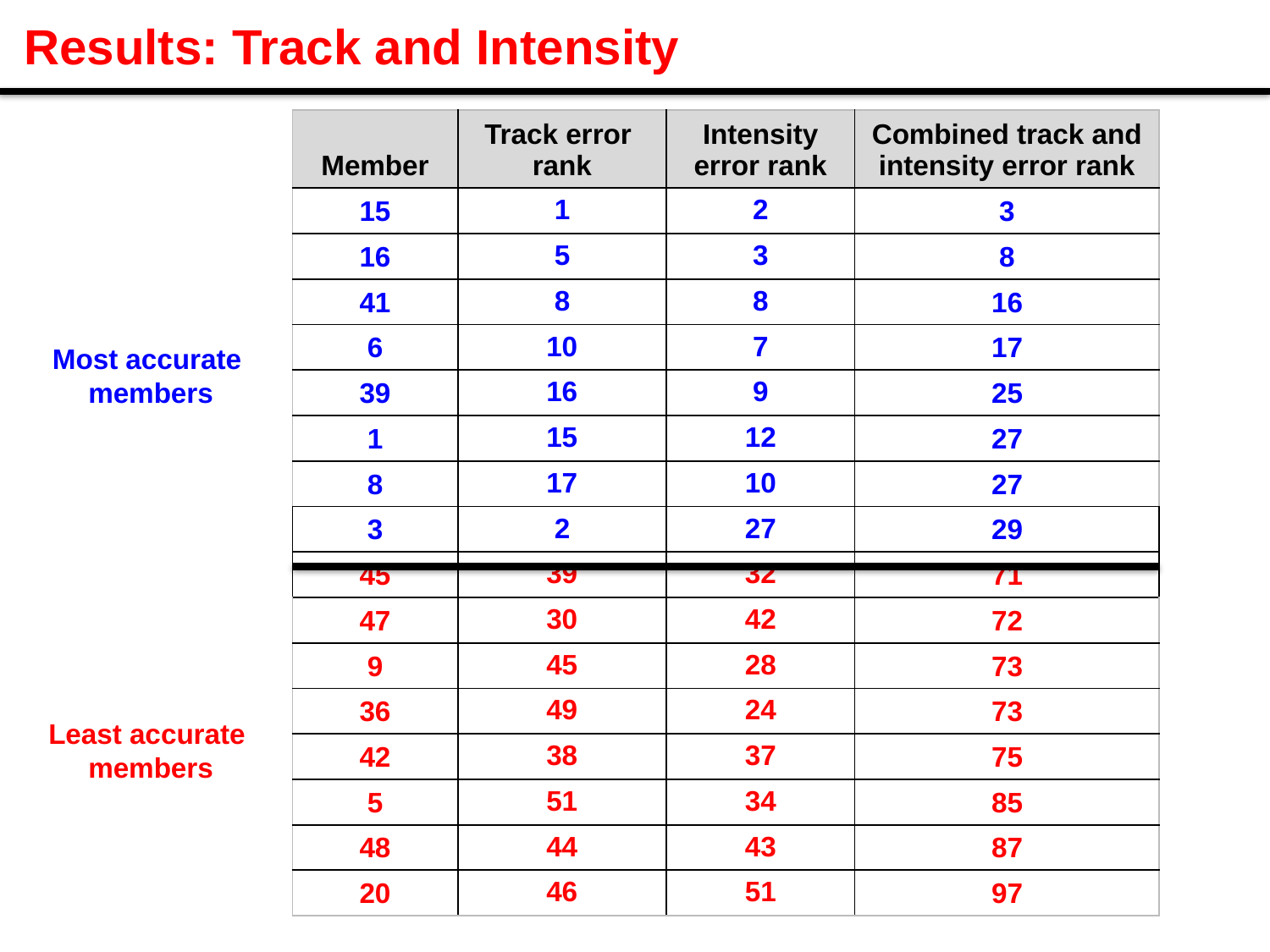

# Results: Track and Intensity
| Member | Track error rank | Intensity error rank | Combined track and intensity error rank |
| --- | --- | --- | --- |
| 15 | 1 | 2 | 3 |
| 16 | 5 | 3 | 8 |
| 41 | 8 | 8 | 16 |
| 6 | 10 | 7 | 17 |
| 39 | 16 | 9 | 25 |
| 1 | 15 | 12 | 27 |
| 8 | 17 | 10 | 27 |
| 3 | 2 | 27 | 29 |
| 45 | 39 | 32 | 71 |
| 47 | 30 | 42 | 72 |
| 9 | 45 | 28 | 73 |
| 36 | 49 | 24 | 73 |
| 42 | 38 | 37 | 75 |
| 5 | 51 | 34 | 85 |
| 48 | 44 | 43 | 87 |
| 20 | 46 | 51 | 97 |
Most accurate
members
Least accurate
members